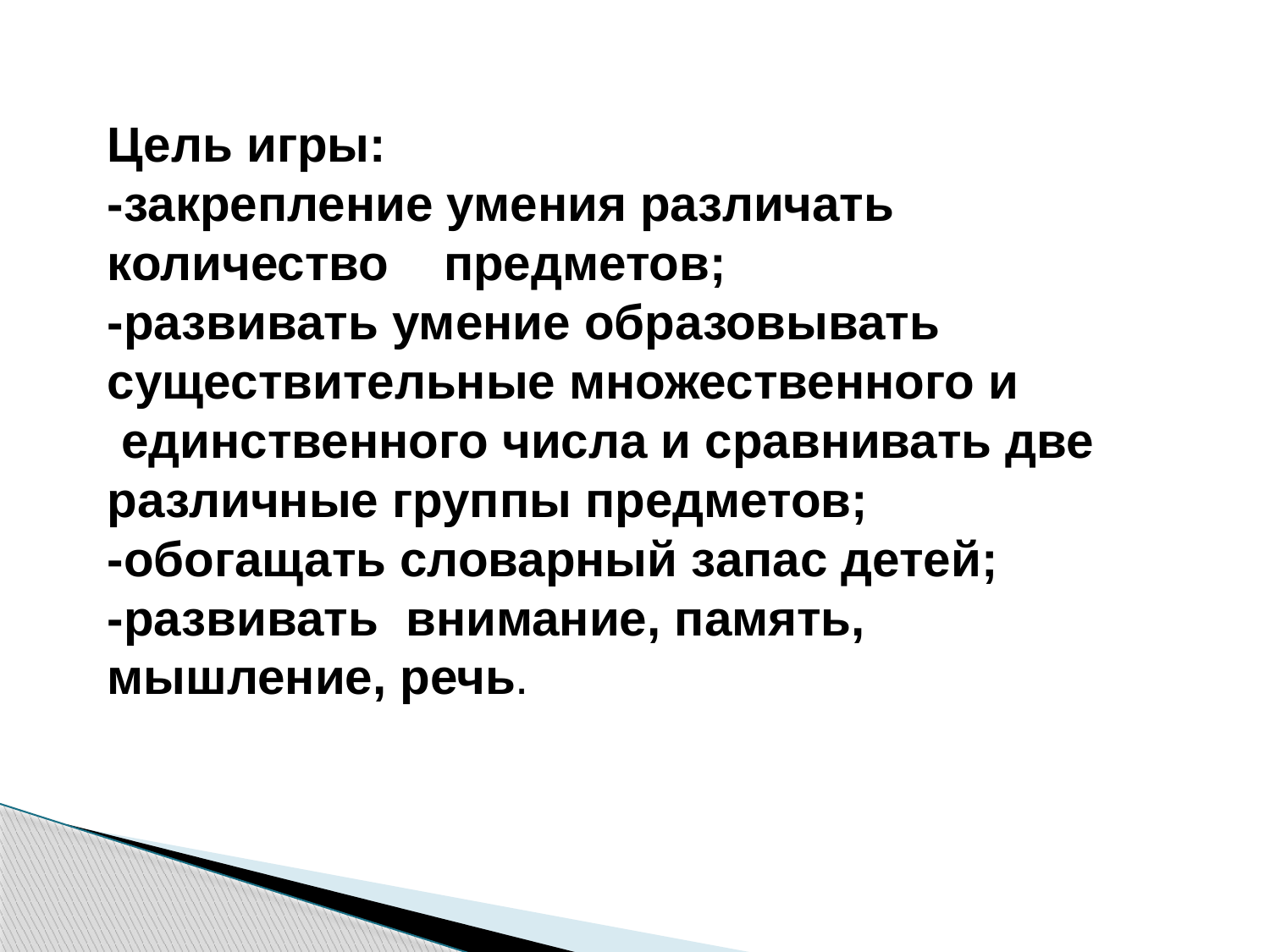

Цель игры:
-закрепление умения различать количество    предметов;
-развивать умение образовывать существительные множественного и
 единственного числа и сравнивать две различные группы предметов;
-обогащать словарный запас детей;
-развивать  внимание, память, мышление, речь.